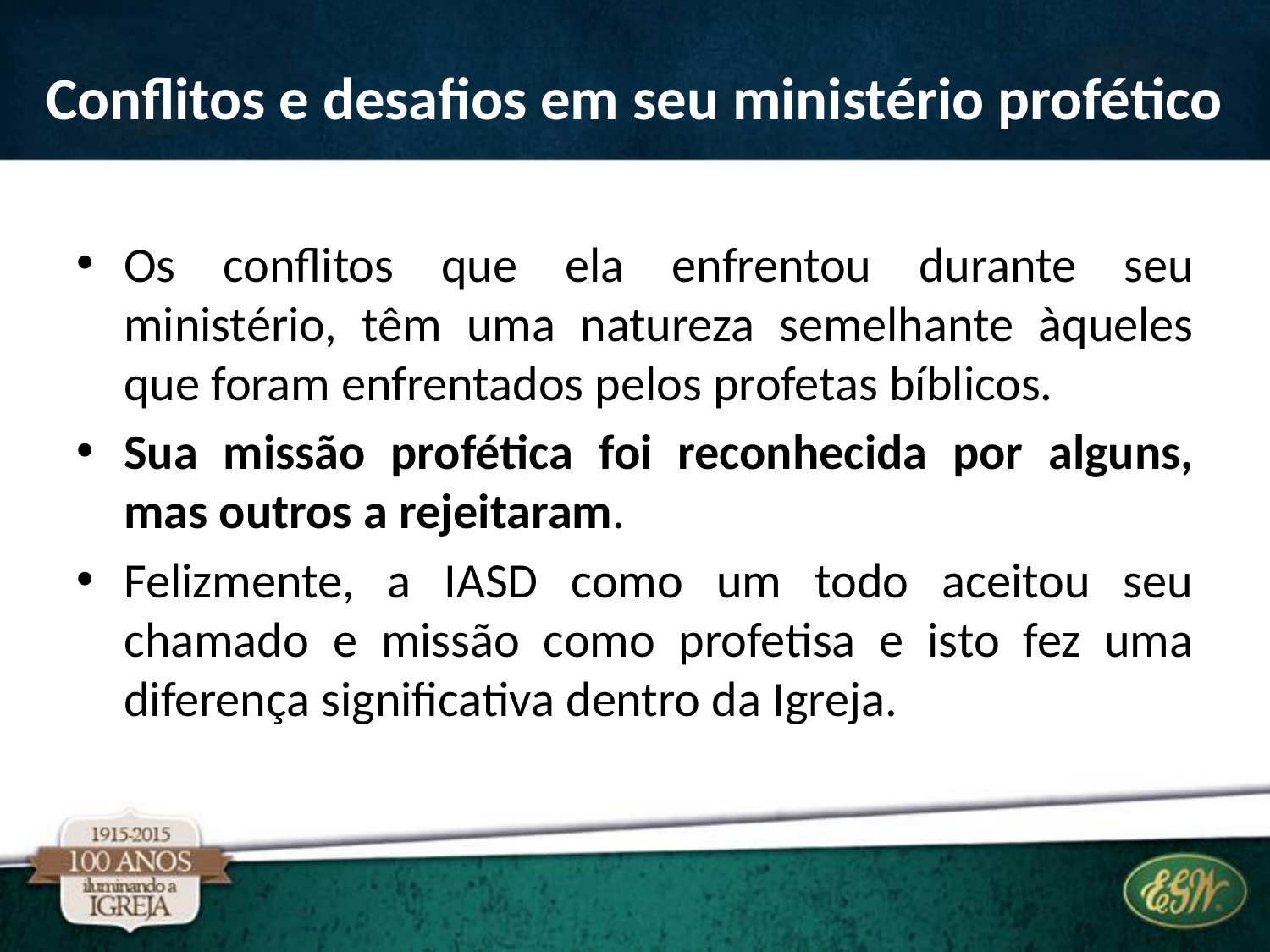

# Conflitos e desafios em seu ministério profético
Os conflitos que ela enfrentou durante seu ministério, têm uma natureza semelhante àqueles que foram enfrentados pelos profetas bíblicos.
Sua missão profética foi reconhecida por alguns, mas outros a rejeitaram.
Felizmente, a IASD como um todo aceitou seu chamado e missão como profetisa e isto fez uma diferença significativa dentro da Igreja.